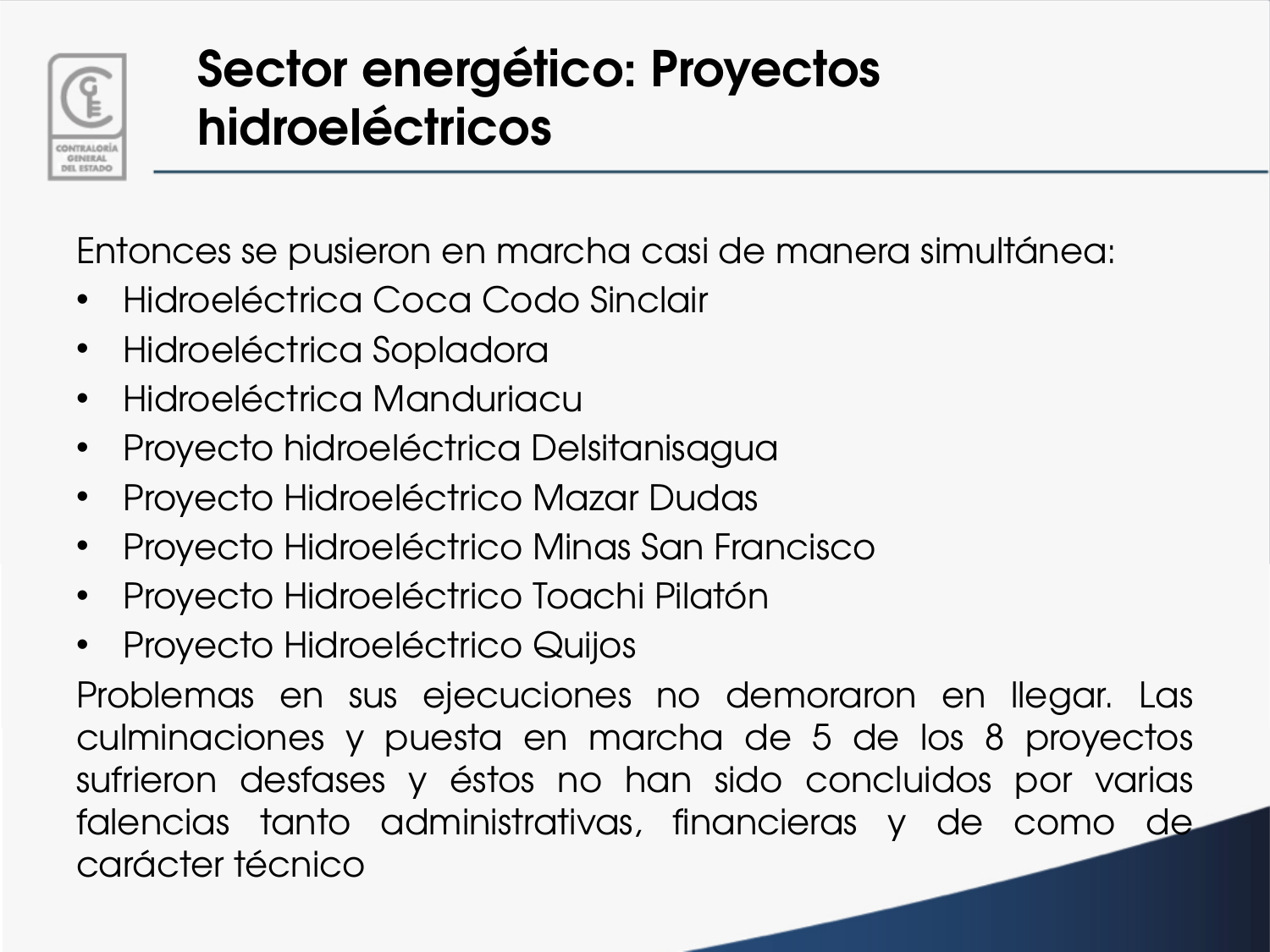

# Sector energético: Proyectos hidroeléctricos
Entonces se pusieron en marcha casi de manera simultánea:
Hidroeléctrica Coca Codo Sinclair
Hidroeléctrica Sopladora
Hidroeléctrica Manduriacu
Proyecto hidroeléctrica Delsitanisagua
Proyecto Hidroeléctrico Mazar Dudas
Proyecto Hidroeléctrico Minas San Francisco
Proyecto Hidroeléctrico Toachi Pilatón
Proyecto Hidroeléctrico Quijos
Problemas en sus ejecuciones no demoraron en llegar. Las culminaciones y puesta en marcha de 5 de los 8 proyectos sufrieron desfases y éstos no han sido concluidos por varias falencias tanto administrativas, financieras y de como de carácter técnico